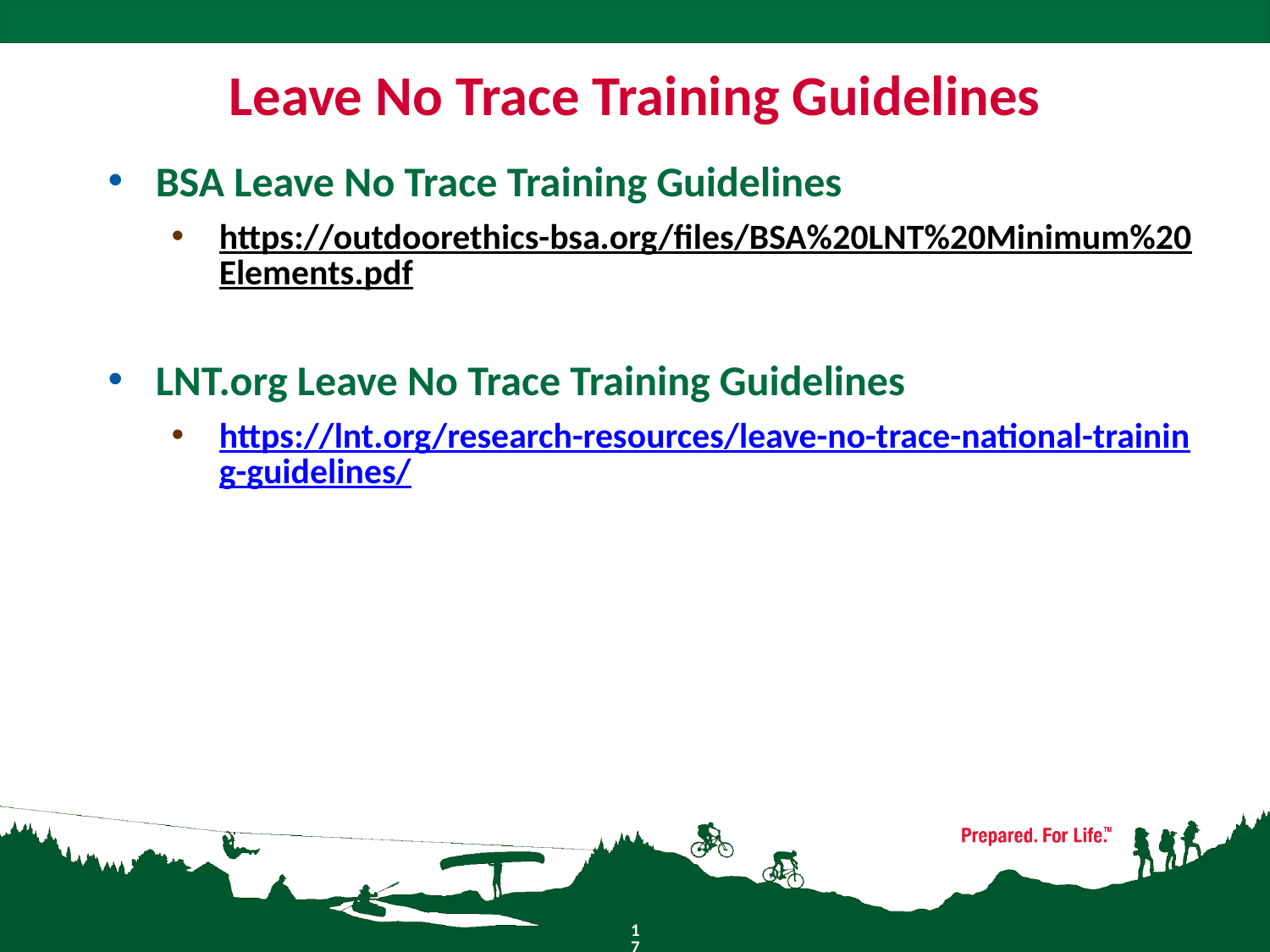

# Leave No Trace Training Guidelines
BSA Leave No Trace Training Guidelines
https://outdoorethics-bsa.org/files/BSA%20LNT%20Minimum%20Elements.pdf

LNT.org Leave No Trace Training Guidelines
https://lnt.org/research-resources/leave-no-trace-national-training-guidelines/
17